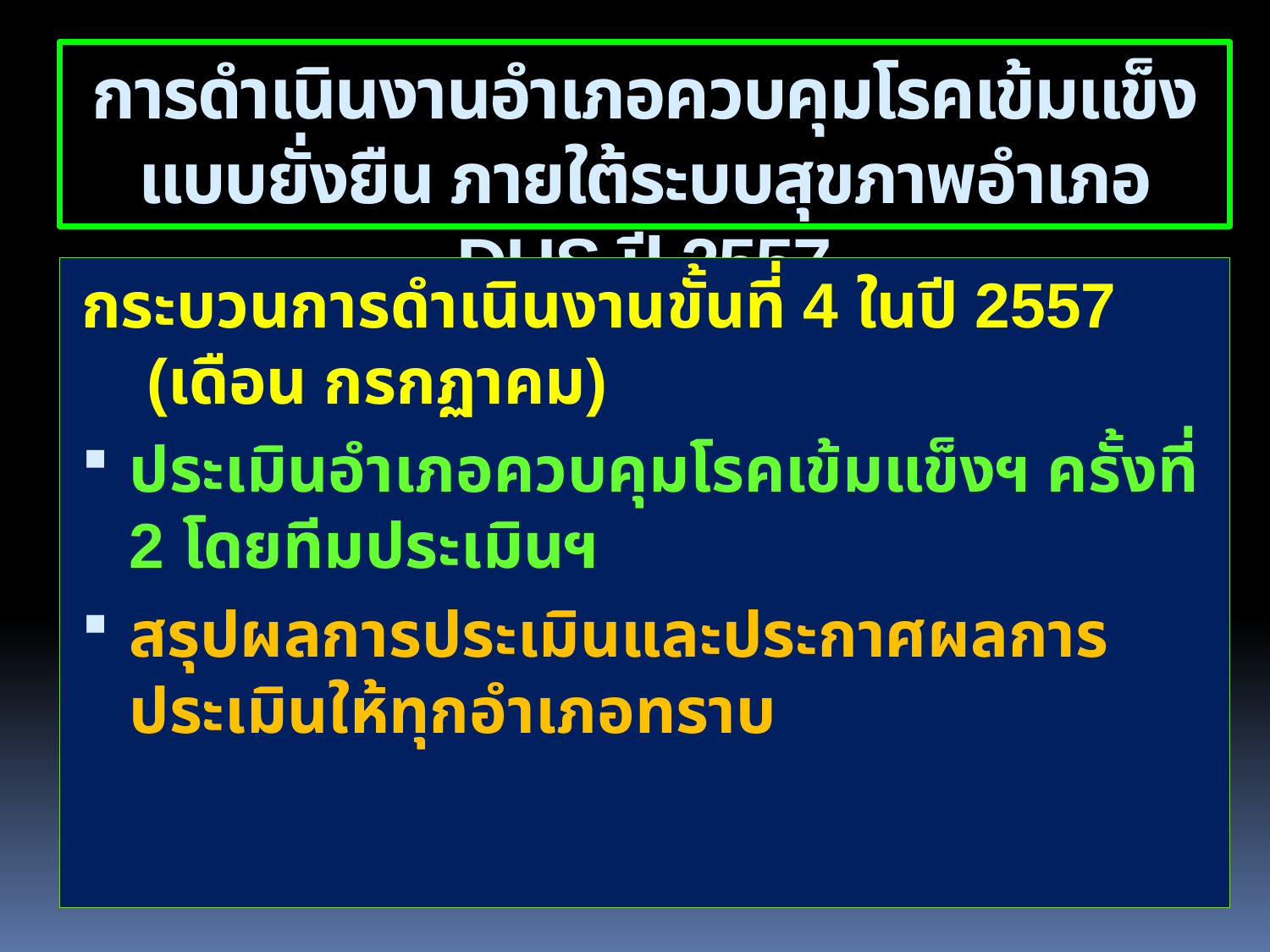

การดำเนินงานอำเภอควบคุมโรคเข้มแข็งแบบยั่งยืน ภายใต้ระบบสุขภาพอำเภอ DHS ปี 2557
กระบวนการดำเนินงานขั้นที่ 4 ในปี 2557 (เดือน กรกฏาคม)
ประเมินอำเภอควบคุมโรคเข้มแข็งฯ ครั้งที่ 2 โดยทีมประเมินฯ
สรุปผลการประเมินและประกาศผลการประเมินให้ทุกอำเภอทราบ